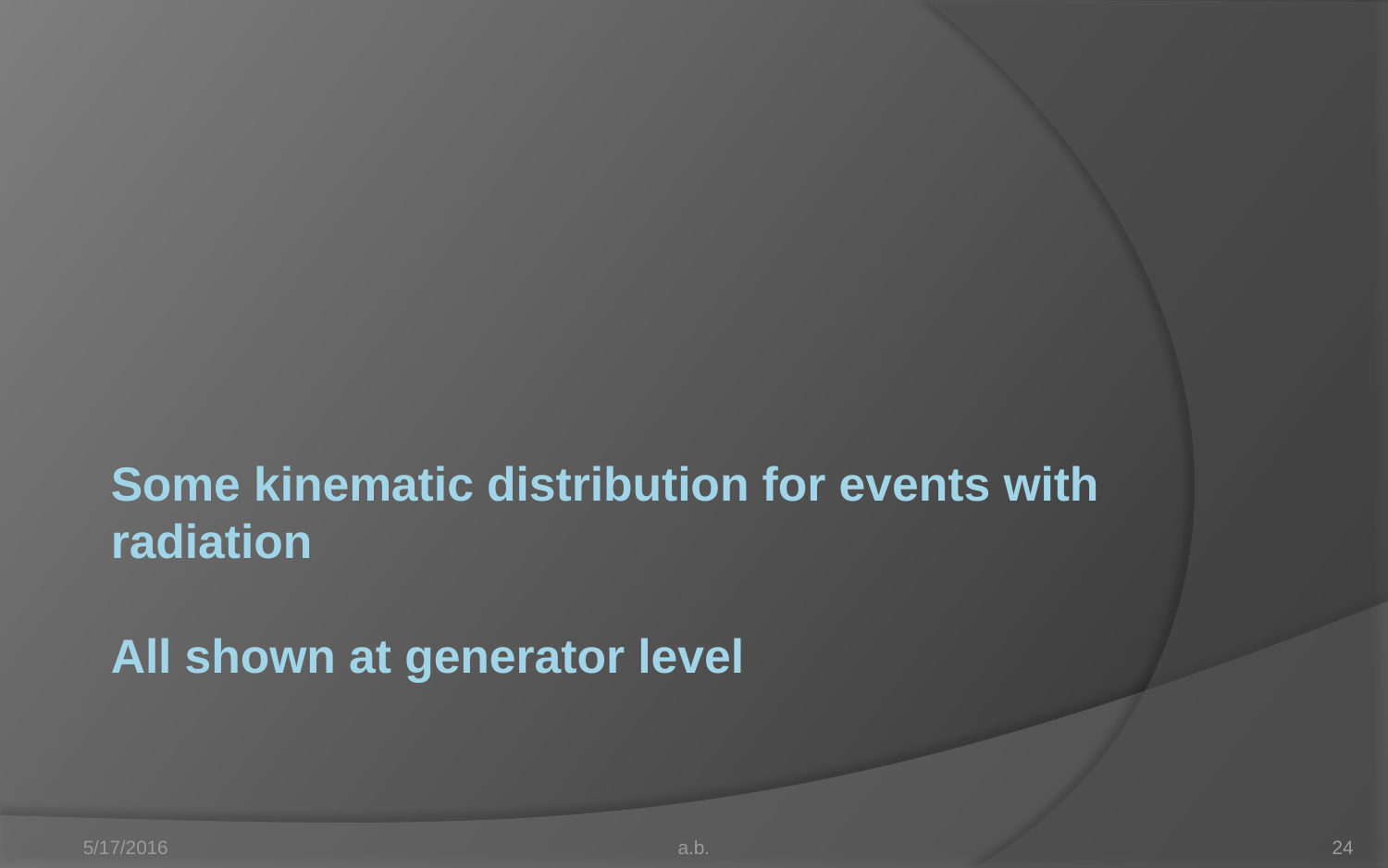

# Some kinematic distribution for events with radiation All shown at generator level
5/17/2016
a.b.
24